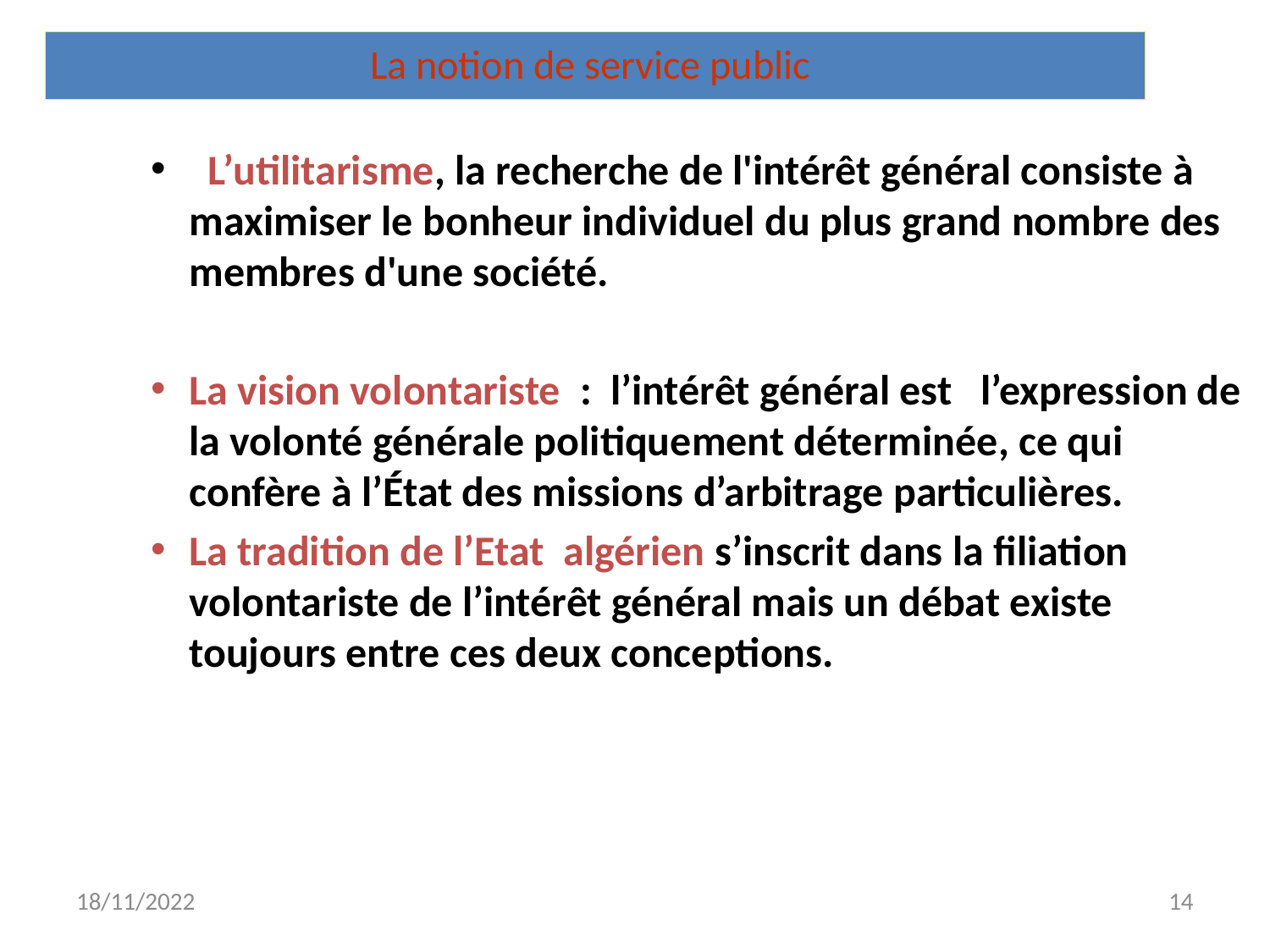

La notion de service public
  L’utilitarisme, la recherche de l'intérêt général consiste à maximiser le bonheur individuel du plus grand nombre des membres d'une société.

La vision volontariste  :  l’intérêt général est   l’expression de la volonté générale politiquement déterminée, ce qui confère à l’État des missions d’arbitrage particulières.
La tradition de l’Etat  algérien s’inscrit dans la filiation volontariste de l’intérêt général mais un débat existe toujours entre ces deux conceptions.

18/11/2022
14